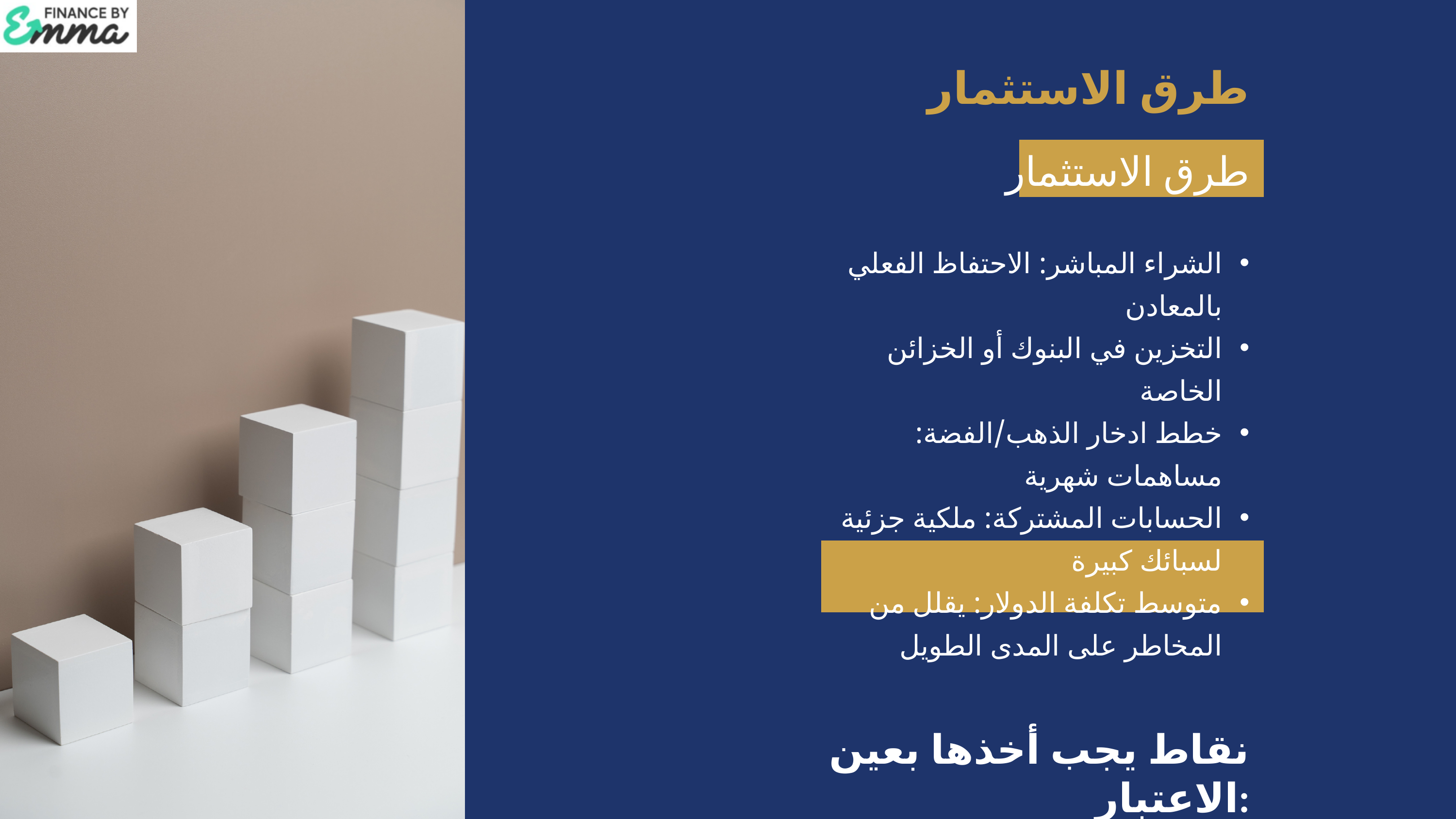

طرق الاستثمار

طرق الاستثمار

الشراء المباشر: الاحتفاظ الفعلي بالمعادن
التخزين في البنوك أو الخزائن الخاصة
خطط ادخار الذهب/الفضة: مساهمات شهرية
الحسابات المشتركة: ملكية جزئية لسبائك كبيرة
متوسط تكلفة الدولار: يقلل من المخاطر على المدى الطويل

نقاط يجب أخذها بعين الاعتبار:

تكاليف التأمين والتخزين
السيولة (سهولة إعادة البيع)
أهداف استثمار طويلة أو قصيرة الأجل